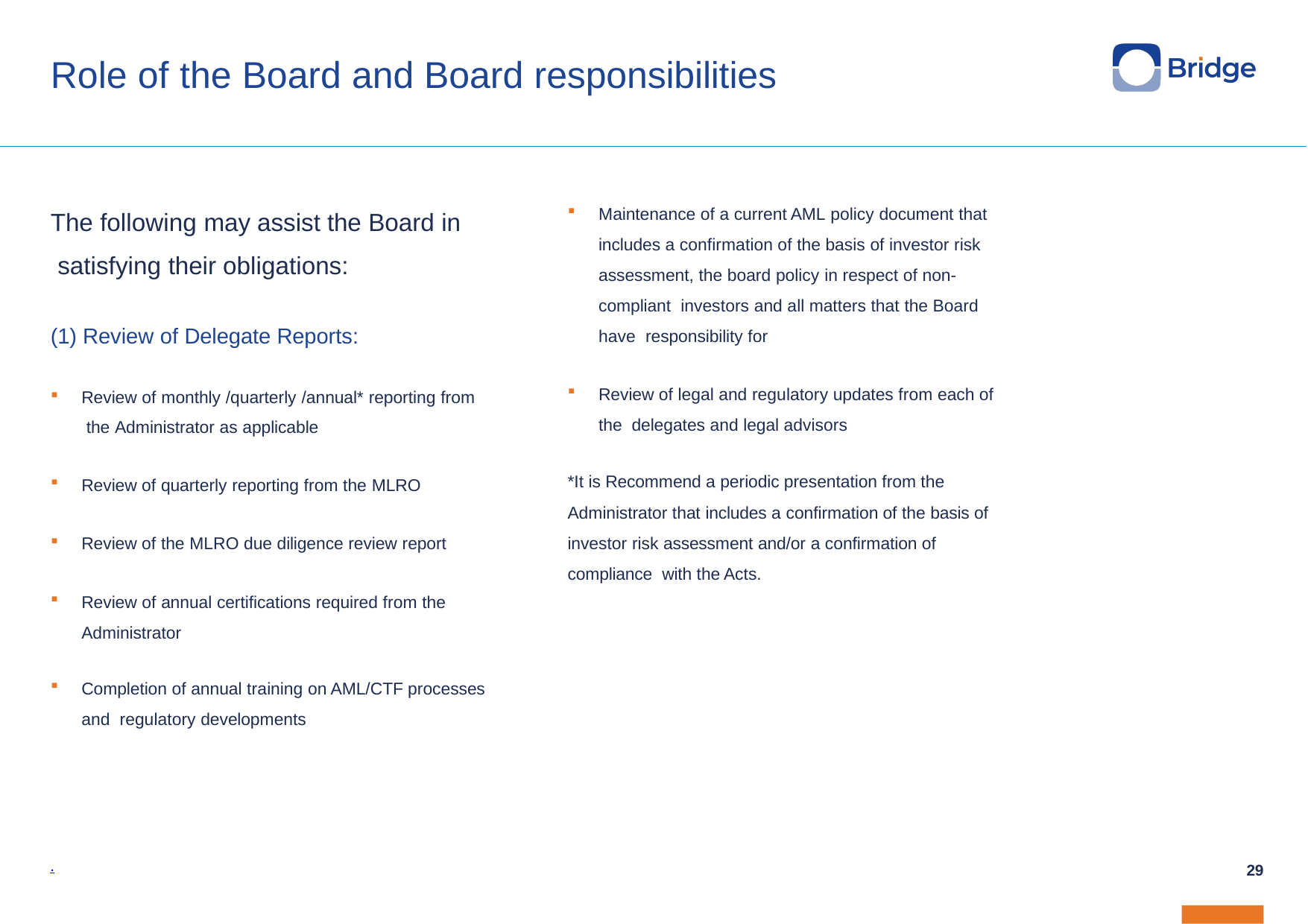

# Role of the Board and Board responsibilities
Maintenance of a current AML policy document that  includes a confirmation of the basis of investor risk  assessment, the board policy in respect of non-compliant  investors and all matters that the Board have  responsibility for

Review of legal and regulatory updates from each of the  delegates and legal advisors

*It is Recommend a periodic presentation from the  Administrator that includes a confirmation of the basis of  investor risk assessment and/or a confirmation of compliance  with the Acts.
The following may assist the Board in  satisfying their obligations:

(1) Review of Delegate Reports:

Review of monthly /quarterly /annual* reporting from  the Administrator as applicable

Review of quarterly reporting from the MLRO

Review of the MLRO due diligence review report

Review of annual certifications required from the  Administrator

Completion of annual training on AML/CTF processes and  regulatory developments
.
29